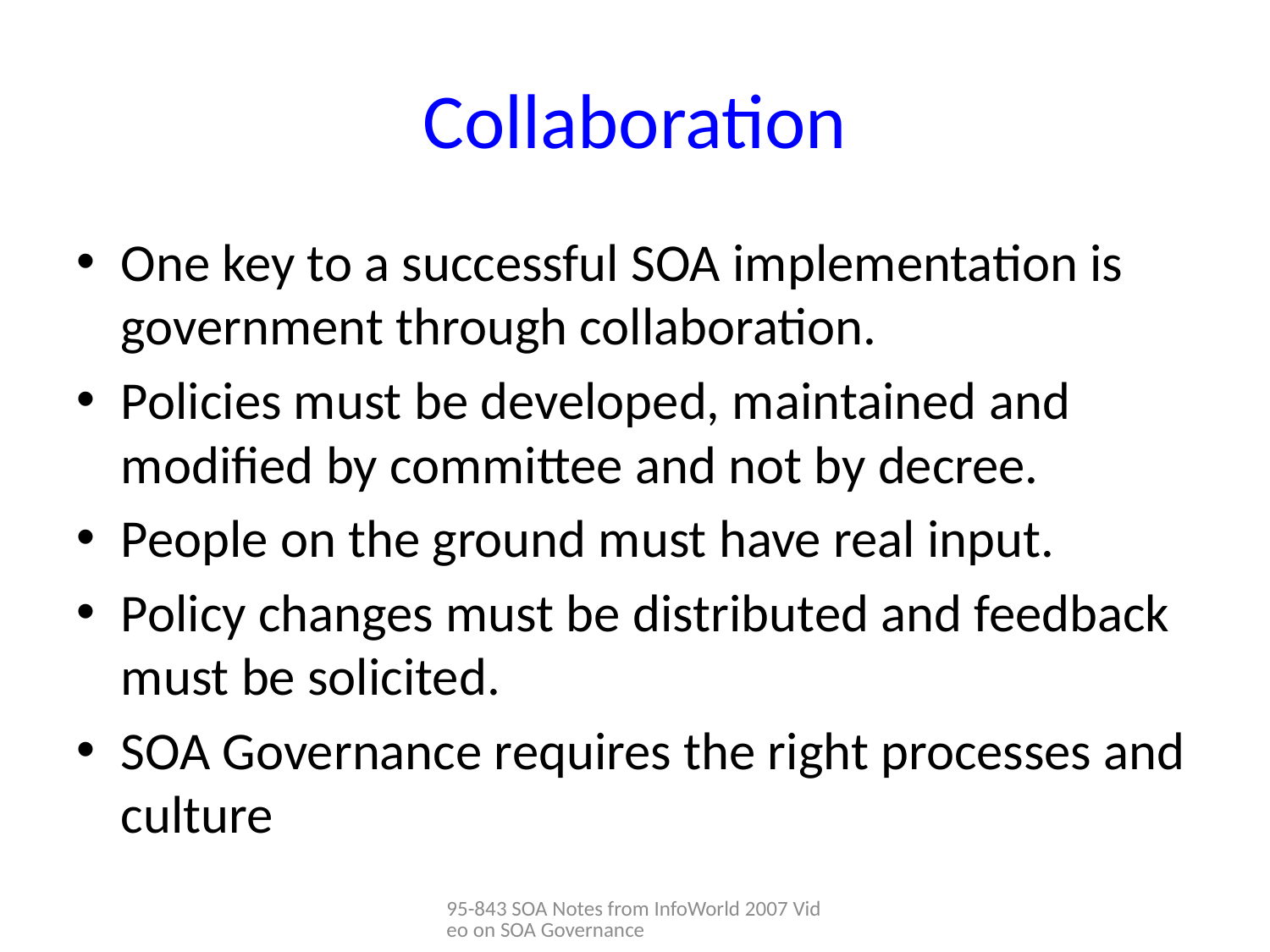

# Collaboration
One key to a successful SOA implementation is government through collaboration.
Policies must be developed, maintained and modified by committee and not by decree.
People on the ground must have real input.
Policy changes must be distributed and feedback must be solicited.
SOA Governance requires the right processes and culture
95-843 SOA Notes from InfoWorld 2007 Video on SOA Governance